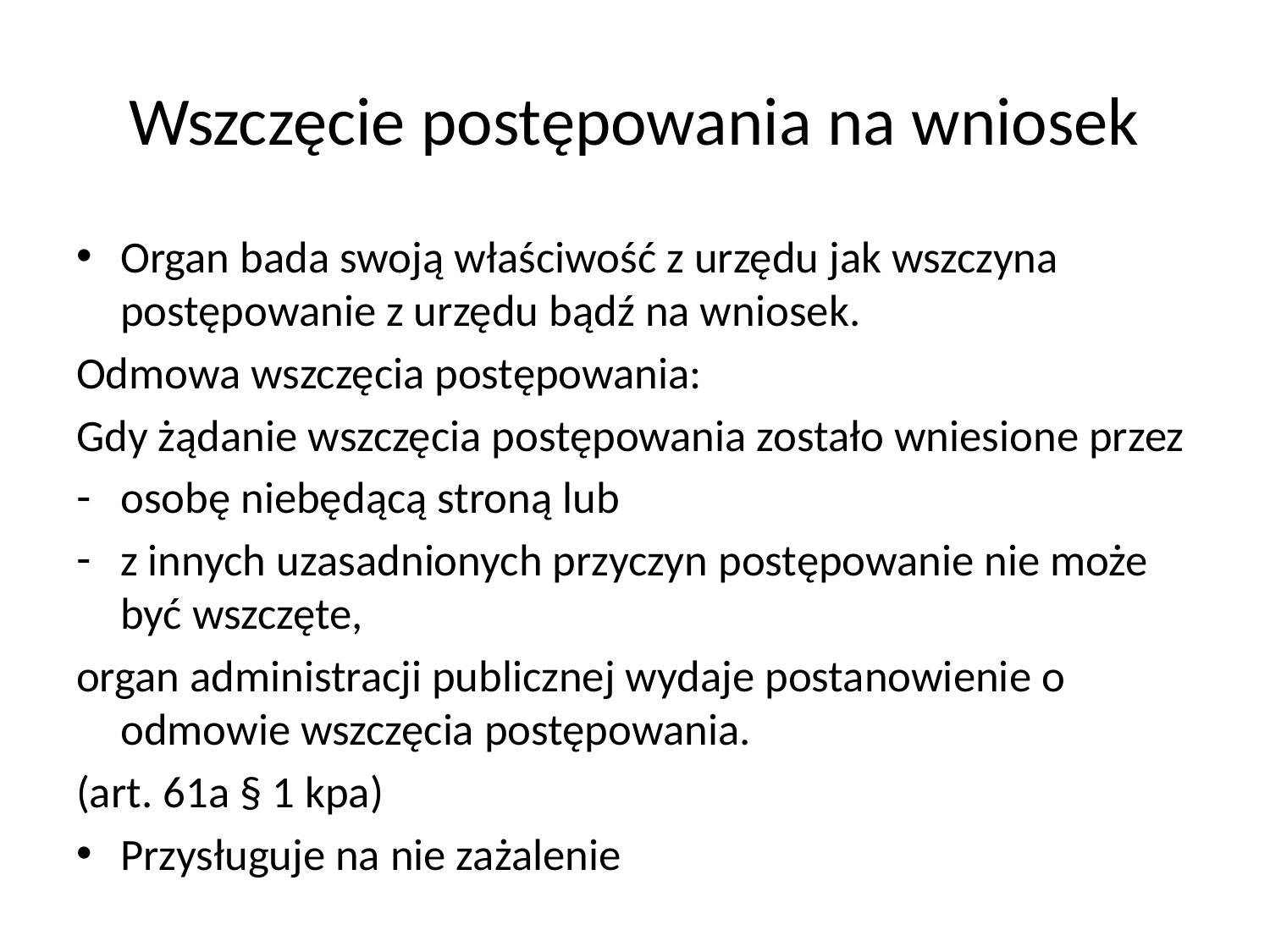

# Wszczęcie postępowania na wniosek
Organ bada swoją właściwość z urzędu jak wszczyna postępowanie z urzędu bądź na wniosek.
Odmowa wszczęcia postępowania:
Gdy żądanie wszczęcia postępowania zostało wniesione przez
osobę niebędącą stroną lub
z innych uzasadnionych przyczyn postępowanie nie może być wszczęte,
organ administracji publicznej wydaje postanowienie o odmowie wszczęcia postępowania.
(art. 61a § 1 kpa)
Przysługuje na nie zażalenie